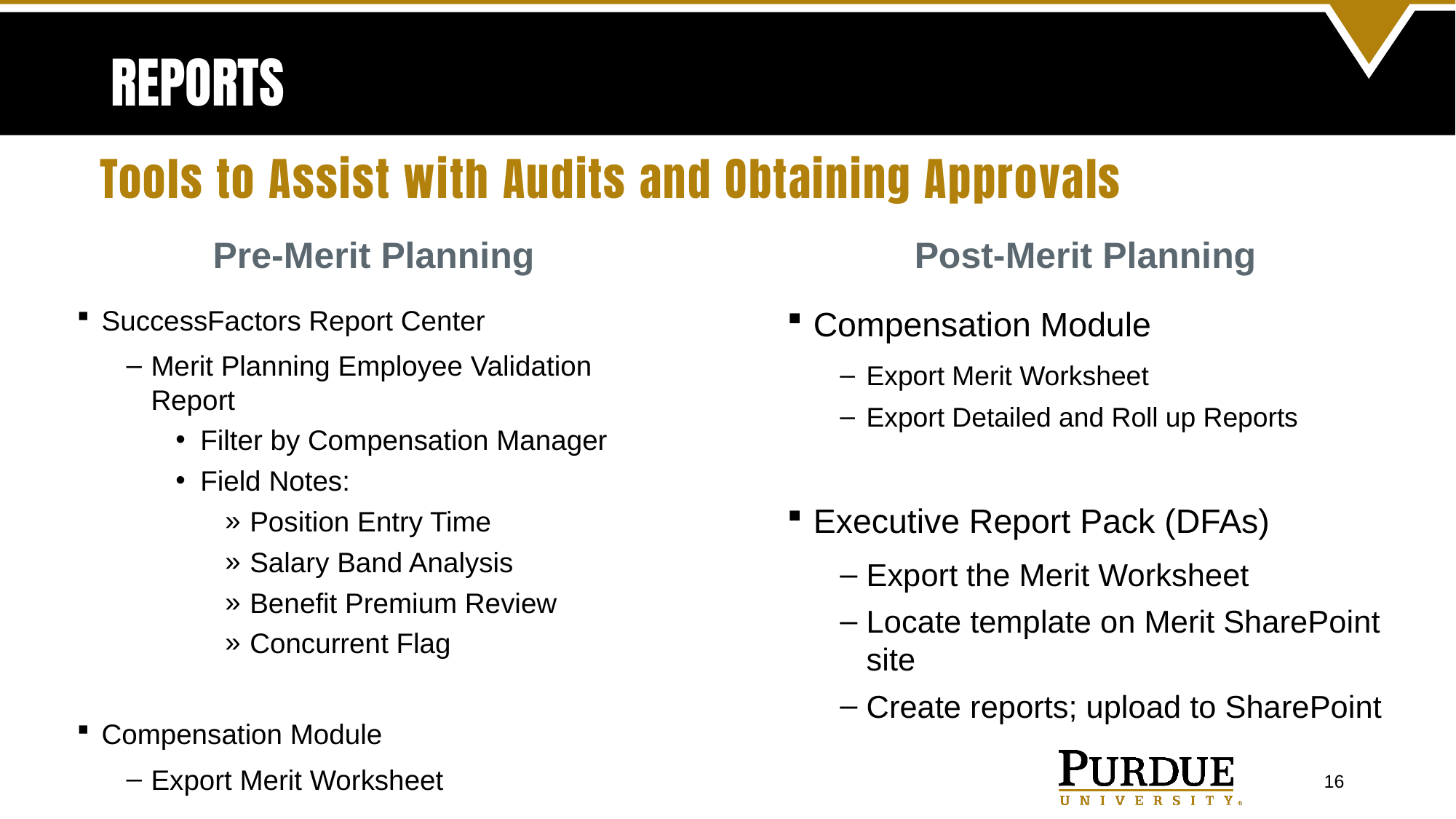

# Reports
Tools to Assist with Audits and Obtaining Approvals
Pre-Merit Planning
Post-Merit Planning
Compensation Module
Export Merit Worksheet
Export Detailed and Roll up Reports

Executive Report Pack (DFAs)
Export the Merit Worksheet
Locate template on Merit SharePoint site
Create reports; upload to SharePoint
SuccessFactors Report Center
Merit Planning Employee Validation Report
Filter by Compensation Manager
Field Notes:
Position Entry Time
Salary Band Analysis
Benefit Premium Review
Concurrent Flag

Compensation Module
Export Merit Worksheet

16